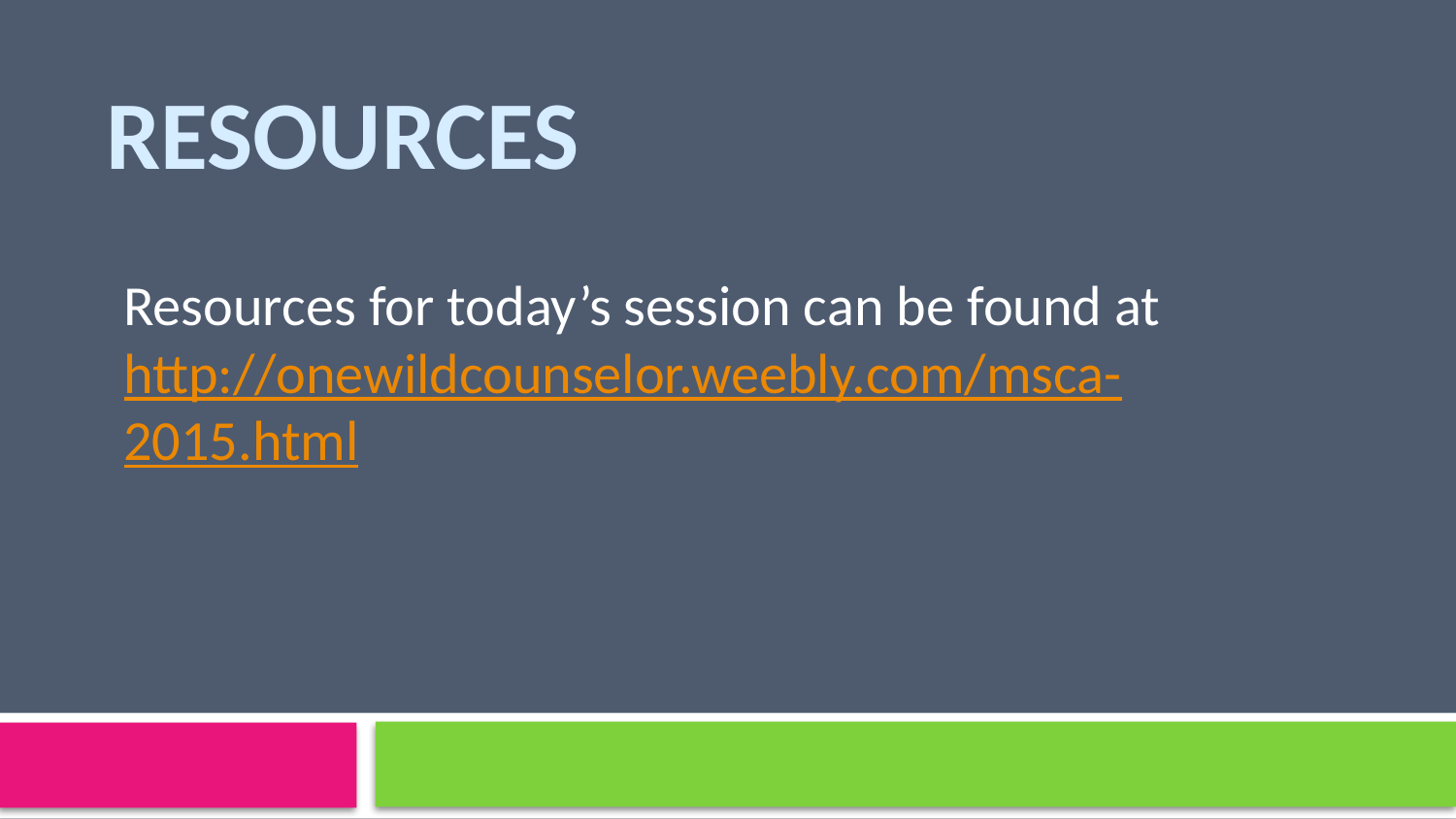

# Resources
Resources for today’s session can be found at http://onewildcounselor.weebly.com/msca-2015.html